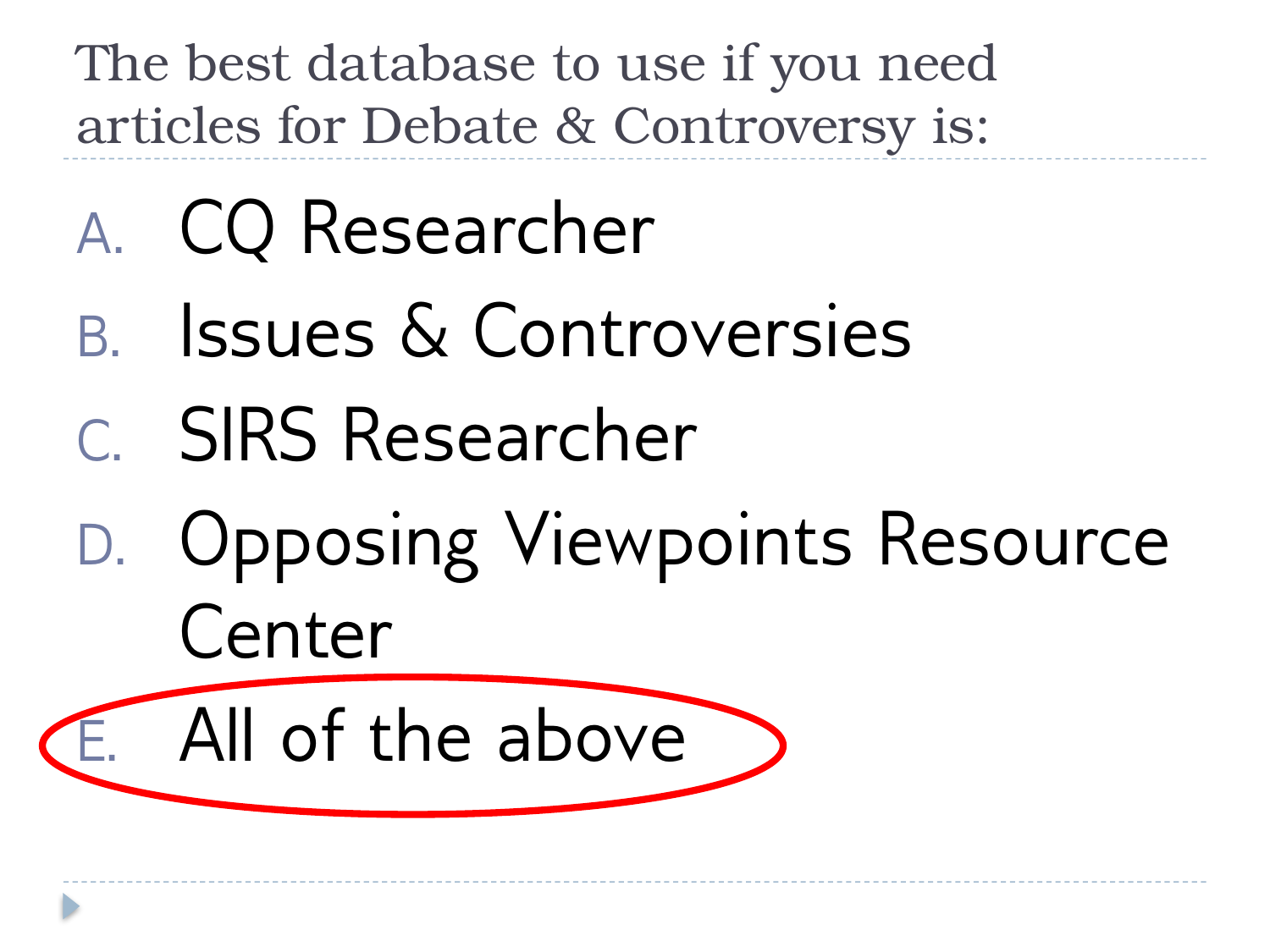

# The best database to use if you need articles for Debate & Controversy is:
CQ Researcher
Issues & Controversies
SIRS Researcher
Opposing Viewpoints Resource Center
All of the above